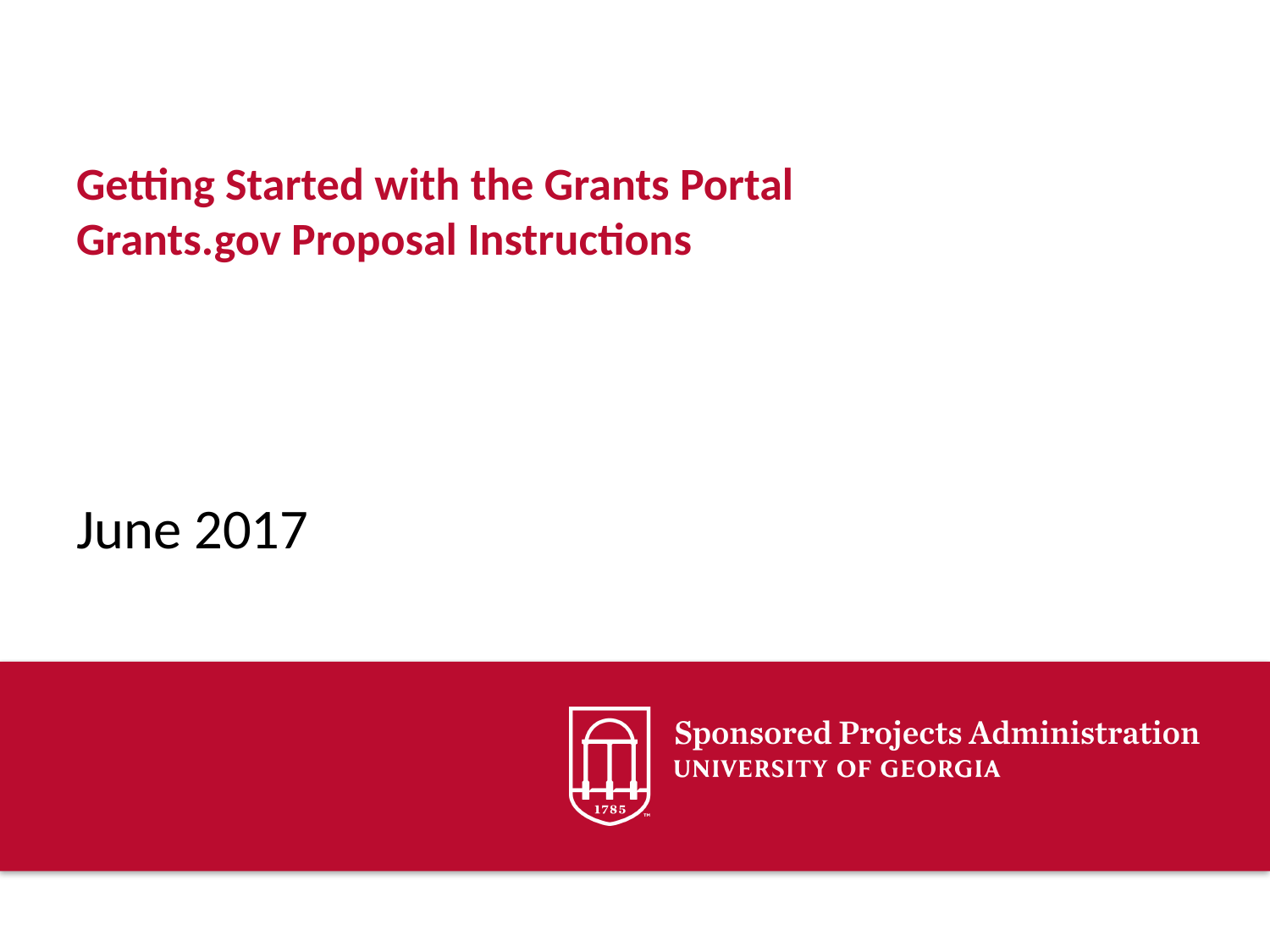

# Getting Started with the Grants Portal Grants.gov Proposal Instructions
June 2017